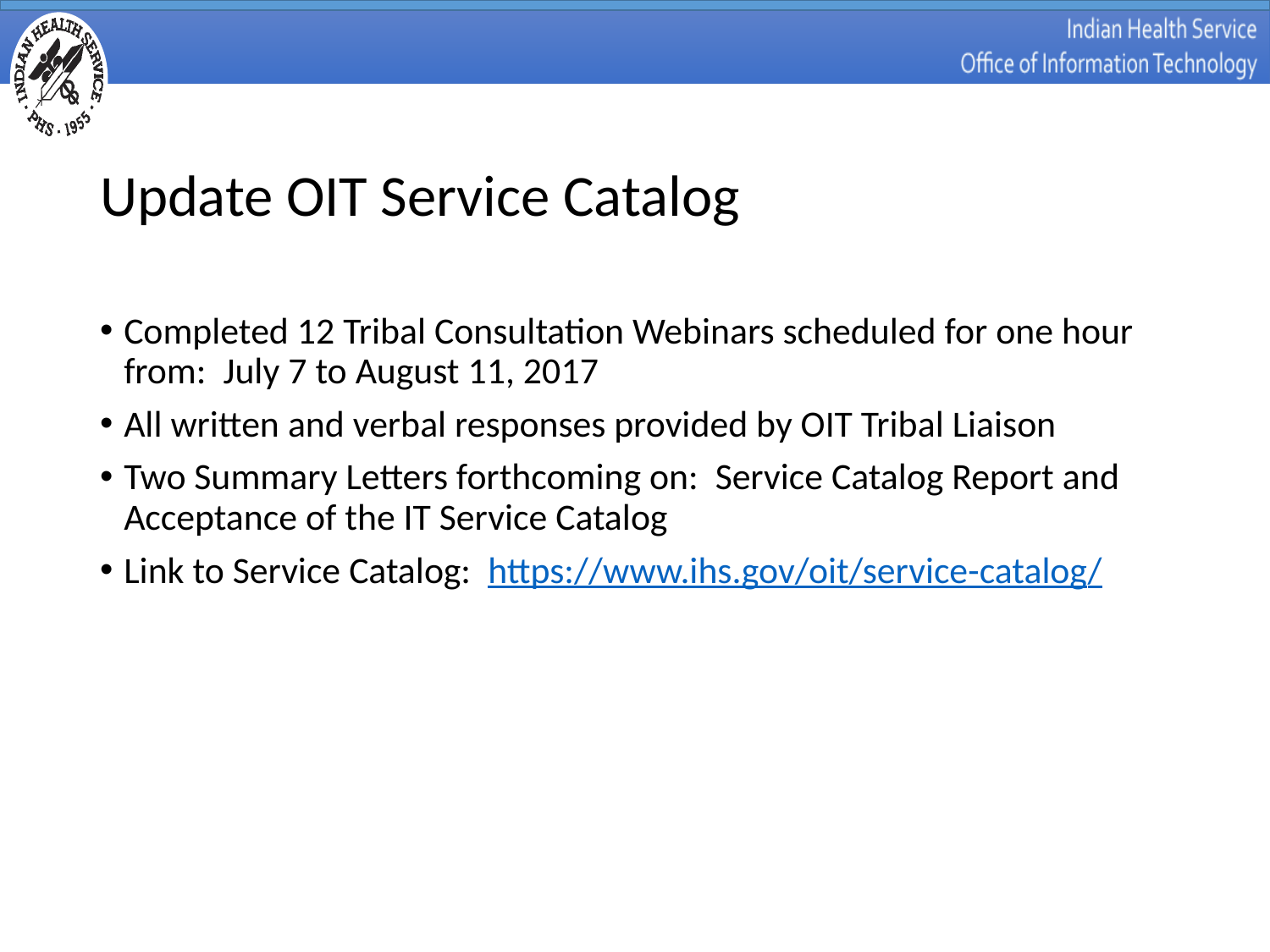

# Update OIT Service Catalog
Completed 12 Tribal Consultation Webinars scheduled for one hour from:  July 7 to August 11, 2017
All written and verbal responses provided by OIT Tribal Liaison
Two Summary Letters forthcoming on:  Service Catalog Report and Acceptance of the IT Service Catalog
Link to Service Catalog:  https://www.ihs.gov/oit/service-catalog/